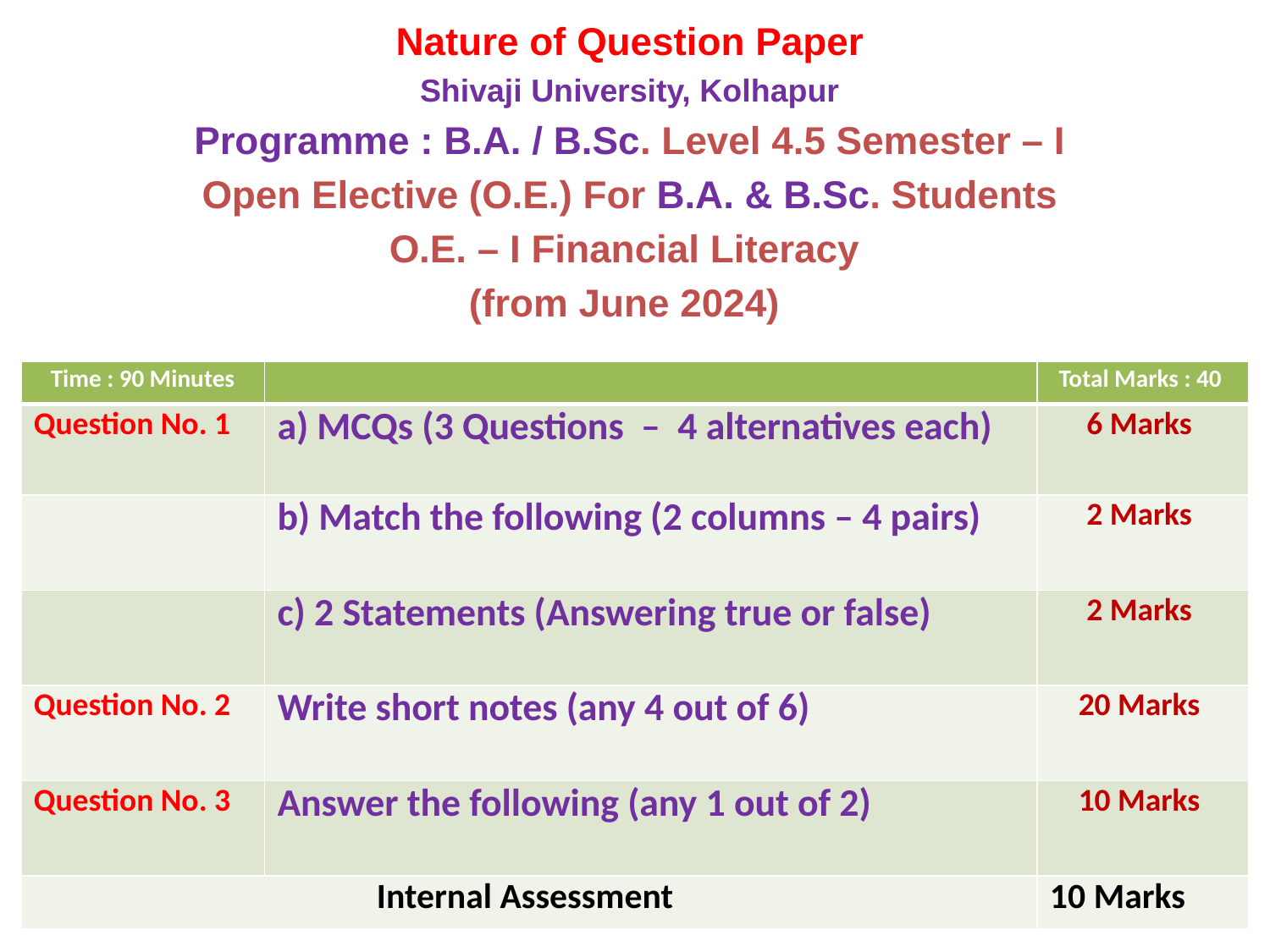

Nature of Question Paper
Shivaji University, Kolhapur
Programme : B.A. / B.Sc. Level 4.5 Semester – I
Open Elective (O.E.) For B.A. & B.Sc. Students
O.E. – I Financial Literacy
(from June 2024)

| Time : 90 Minutes |  | Total Marks : 40 |
| --- | --- | --- |
| Question No. 1 | a) MCQs (3 Questions – 4 alternatives each) | 6 Marks |
|  | b) Match the following (2 columns – 4 pairs) | 2 Marks |
|  | c) 2 Statements (Answering true or false) | 2 Marks |
| Question No. 2 | Write short notes (any 4 out of 6) | 20 Marks |
| Question No. 3 | Answer the following (any 1 out of 2) | 10 Marks |
| Internal Assessment |  | 10 Marks |
5